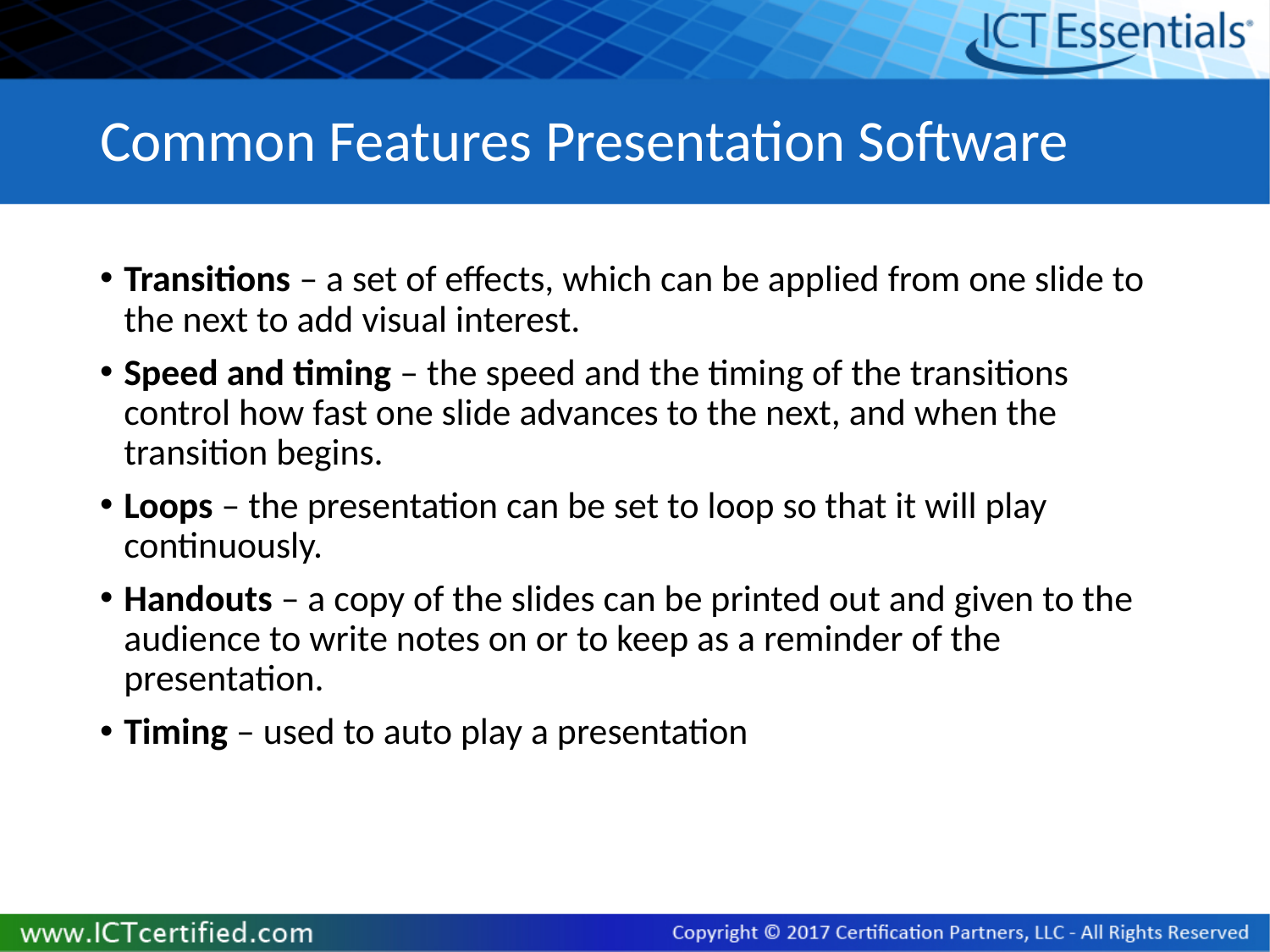

# Common Features Presentation Software
Transitions – a set of effects, which can be applied from one slide to the next to add visual interest.
Speed and timing – the speed and the timing of the transitions control how fast one slide advances to the next, and when the transition begins.
Loops – the presentation can be set to loop so that it will play continuously.
Handouts – a copy of the slides can be printed out and given to the audience to write notes on or to keep as a reminder of the presentation.
Timing – used to auto play a presentation